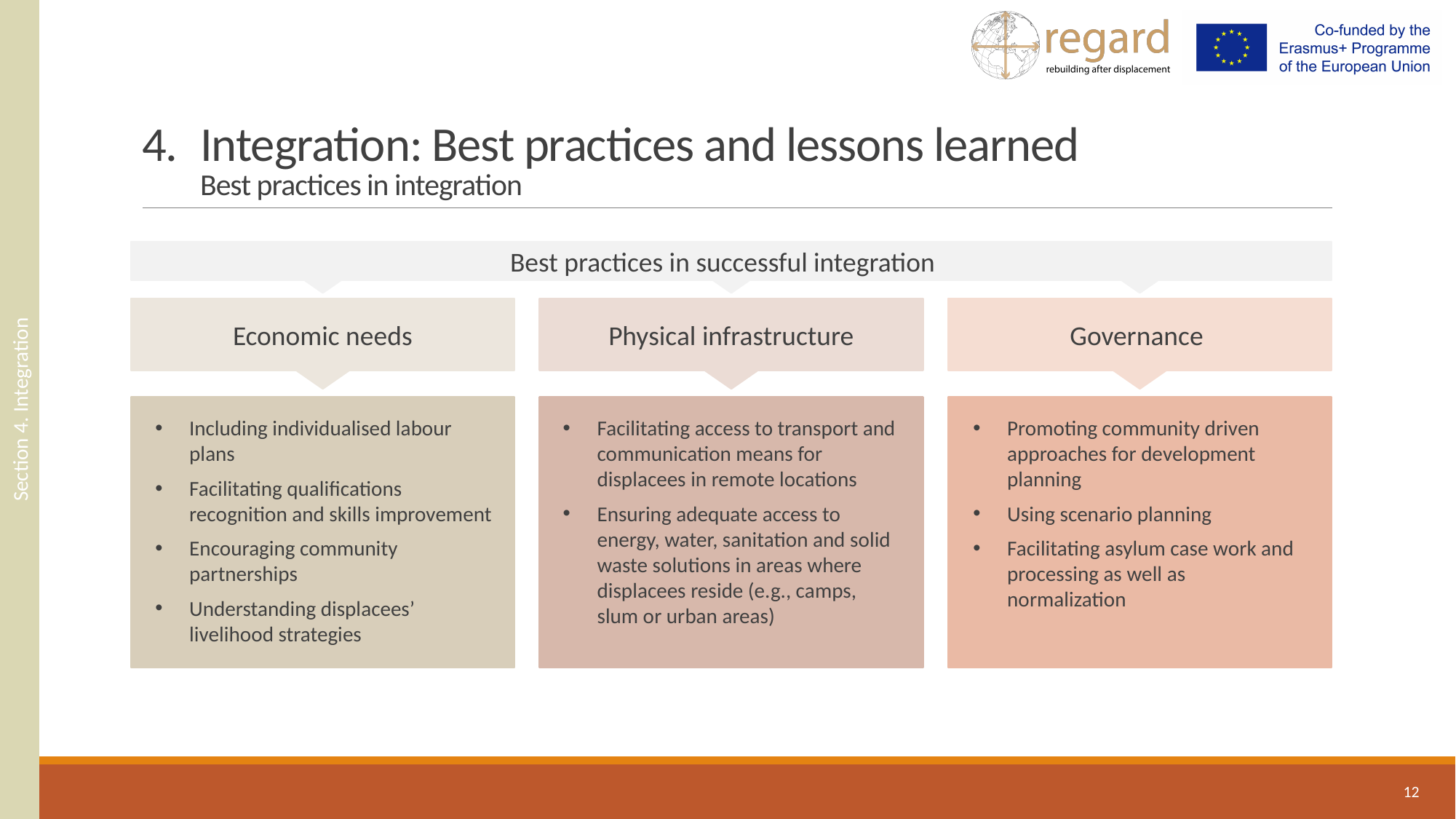

Section 4. Integration
# 4.	Integration: Best practices and lessons learned Best practices in integration

Best practices in successful integration

Economic needs
Physical infrastructure
Governance

Including individualised labour plans
Facilitating qualifications recognition and skills improvement
Encouraging community partnerships
Understanding displacees’ livelihood strategies
Facilitating access to transport and communication means for displacees in remote locations
Ensuring adequate access to energy, water, sanitation and solid waste solutions in areas where displacees reside (e.g., camps, slum or urban areas)
Promoting community driven approaches for development planning
Using scenario planning
Facilitating asylum case work and processing as well as normalization
12